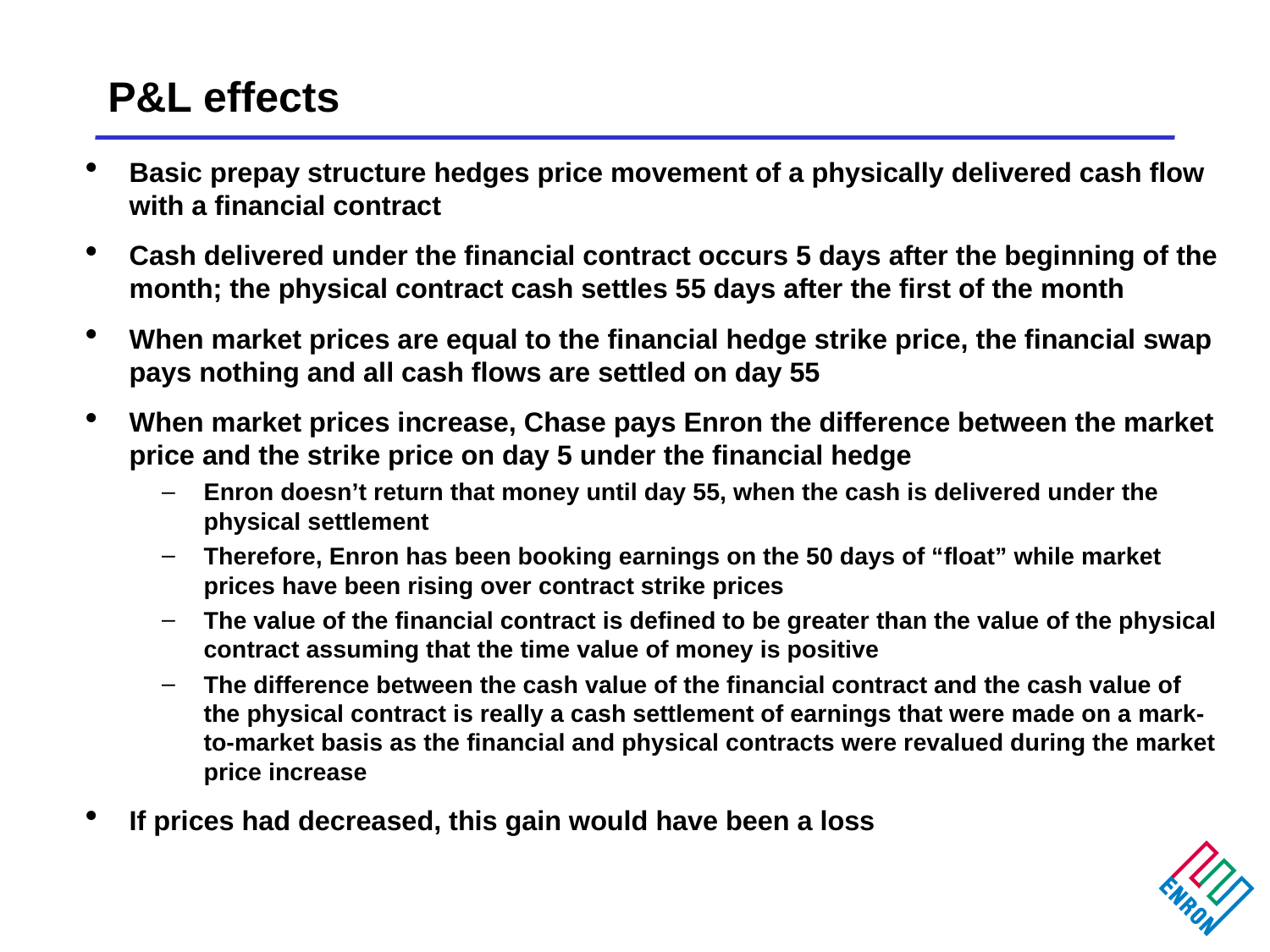

# P&L effects
Basic prepay structure hedges price movement of a physically delivered cash flow with a financial contract
Cash delivered under the financial contract occurs 5 days after the beginning of the month; the physical contract cash settles 55 days after the first of the month
When market prices are equal to the financial hedge strike price, the financial swap pays nothing and all cash flows are settled on day 55
When market prices increase, Chase pays Enron the difference between the market price and the strike price on day 5 under the financial hedge
Enron doesn’t return that money until day 55, when the cash is delivered under the physical settlement
Therefore, Enron has been booking earnings on the 50 days of “float” while market prices have been rising over contract strike prices
The value of the financial contract is defined to be greater than the value of the physical contract assuming that the time value of money is positive
The difference between the cash value of the financial contract and the cash value of the physical contract is really a cash settlement of earnings that were made on a mark-to-market basis as the financial and physical contracts were revalued during the market price increase
If prices had decreased, this gain would have been a loss